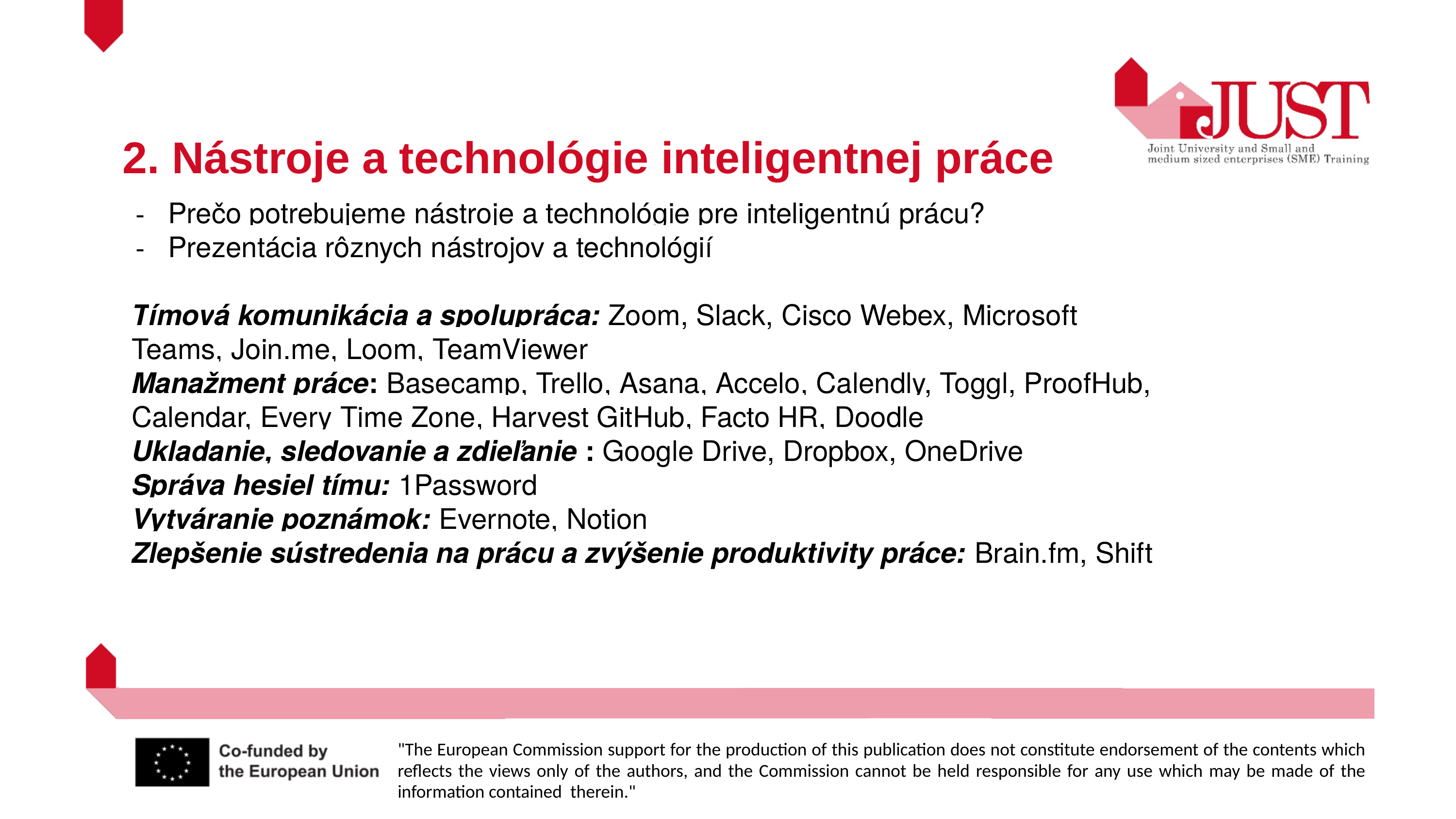

2. Nástroje a technológie inteligentnej práce
Prečo potrebujeme nástroje a technológie pre inteligentnú prácu?
Prezentácia rôznych nástrojov a technológií

Tímová komunikácia a spolupráca: Zoom, Slack, Cisco Webex, Microsoft Teams, Join.me, Loom, TeamViewer
Manažment práce: Basecamp, Trello, Asana, Accelo, Calendly, Toggl, ProofHub, Calendar, Every Time Zone, Harvest GitHub, Facto HR, Doodle
Ukladanie, sledovanie a zdieľanie : Google Drive, Dropbox, OneDrive
Správa hesiel tímu: 1Password
Vytváranie poznámok: Evernote, Notion
Zlepšenie sústredenia na prácu a zvýšenie produktivity práce: Brain.fm, Shift